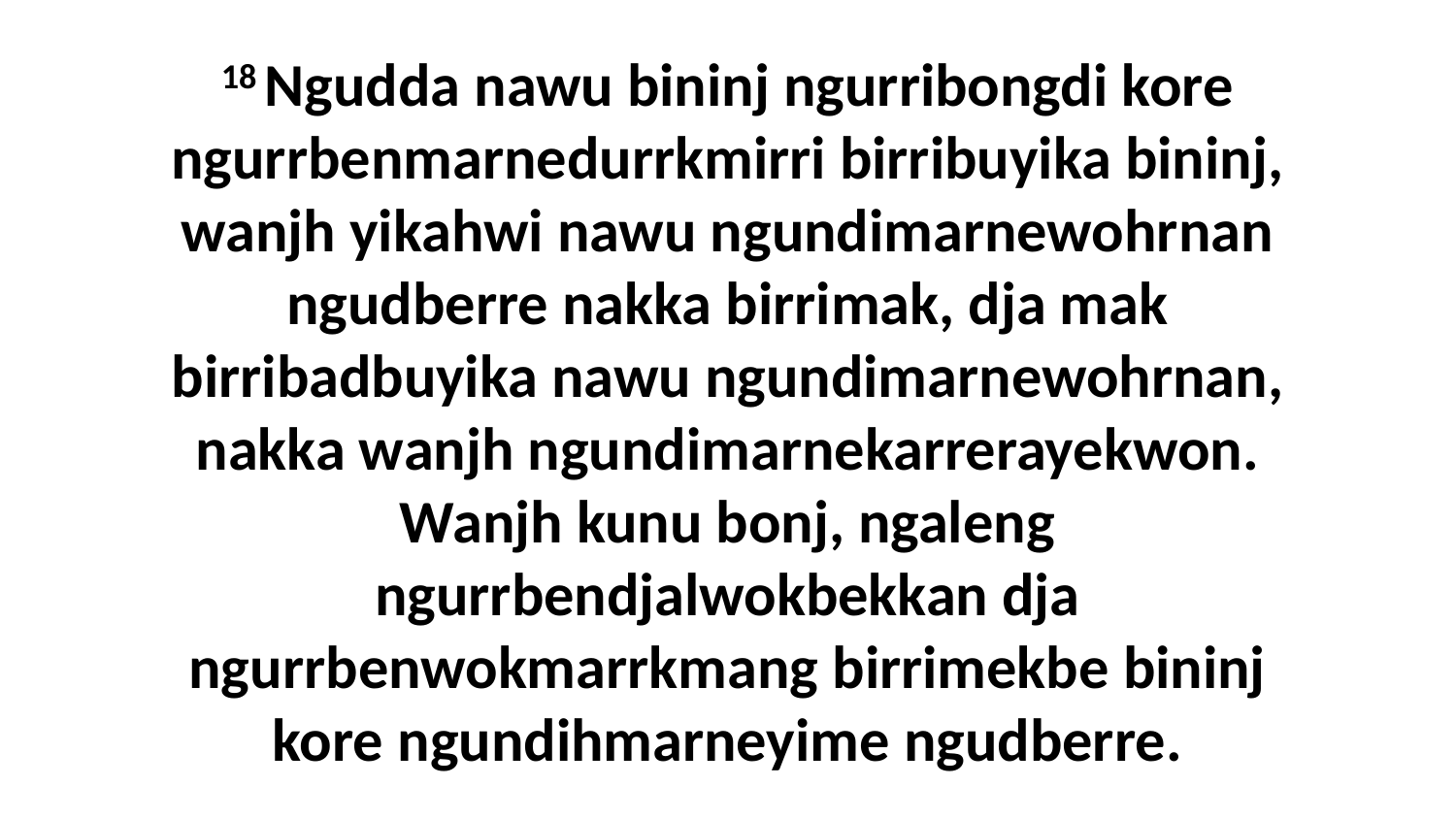

18 Ngudda nawu bininj ngurribongdi kore ngurrbenmarnedurrkmirri birribuyika bininj, wanjh yikahwi nawu ngundimarnewohrnan ngudberre nakka birrimak, dja mak birribadbuyika nawu ngundimarnewohrnan, nakka wanjh ngundimarnekarrerayekwon. Wanjh kunu bonj, ngaleng ngurrbendjalwokbekkan dja ngurrbenwokmarrkmang birrimekbe bininj kore ngundihmarneyime ngudberre.